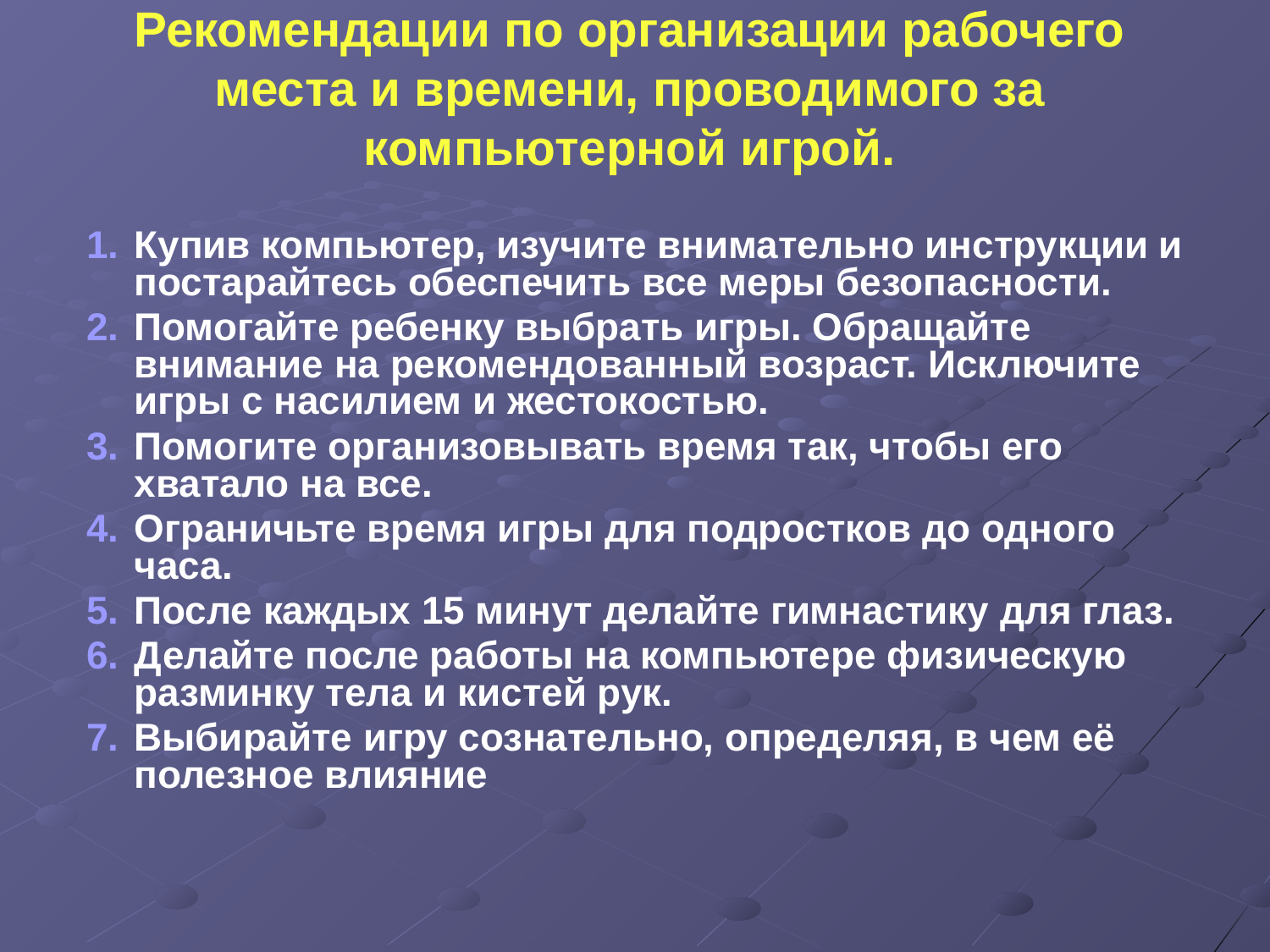

# Рекомендации по организации рабочего места и времени, проводимого за компьютерной игрой.
Купив компьютер, изучите внимательно инструкции и постарайтесь обеспечить все меры безопасности.
Помогайте ребенку выбрать игры. Обращайте внимание на рекомендованный возраст. Исключите игры с насилием и жестокостью.
Помогите организовывать время так, чтобы его хватало на все.
Ограничьте время игры для подростков до одного часа.
После каждых 15 минут делайте гимнастику для глаз.
Делайте после работы на компьютере физическую разминку тела и кистей рук.
Выбирайте игру сознательно, определяя, в чем её полезное влияние